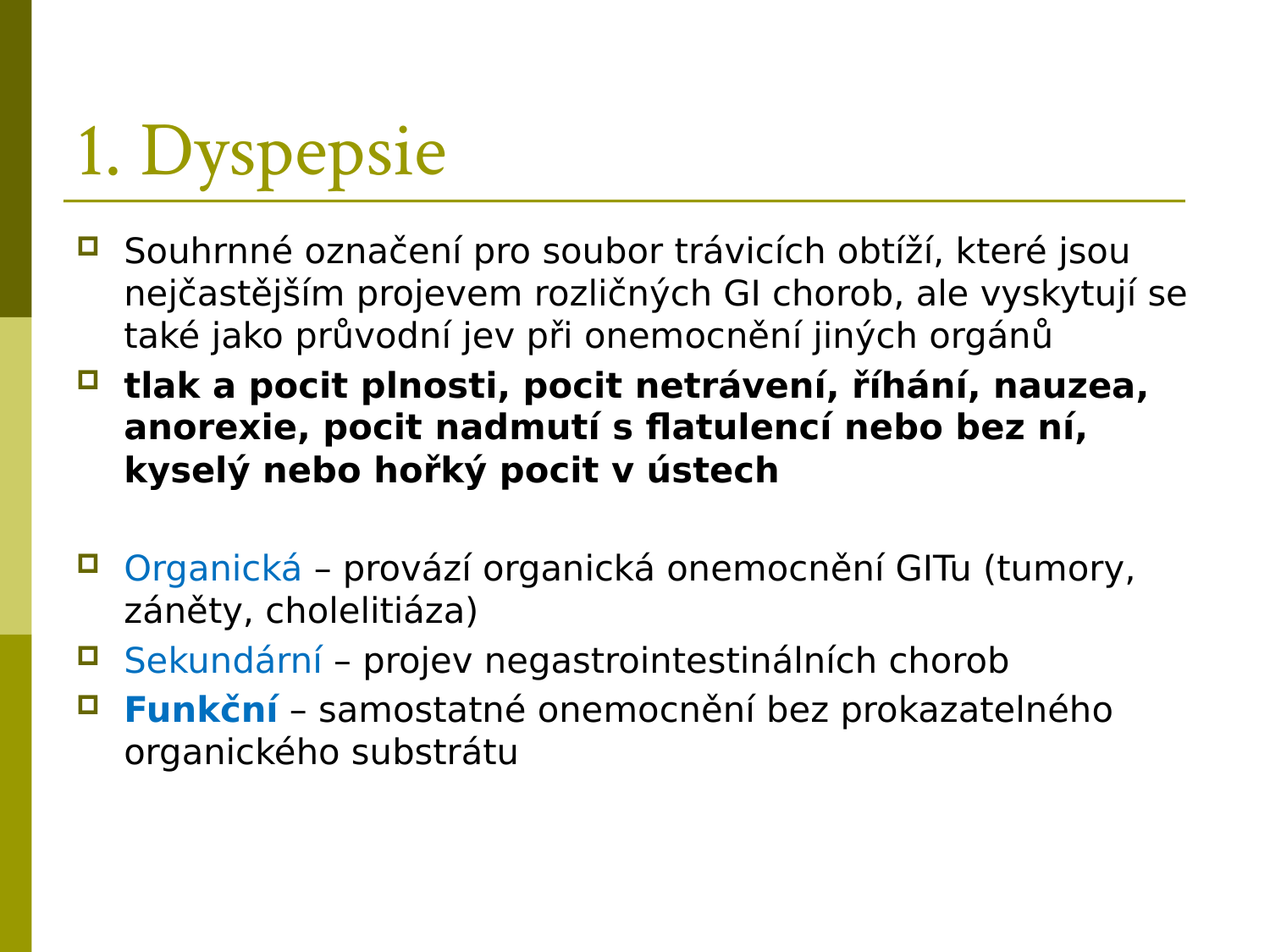

# 1. Dyspepsie
Souhrnné označení pro soubor trávicích obtíží, které jsou nejčastějším projevem rozličných GI chorob, ale vyskytují se také jako průvodní jev při onemocnění jiných orgánů
tlak a pocit plnosti, pocit netrávení, říhání, nauzea, anorexie, pocit nadmutí s flatulencí nebo bez ní, kyselý nebo hořký pocit v ústech

Organická – provází organická onemocnění GITu (tumory, záněty, cholelitiáza)
Sekundární – projev negastrointestinálních chorob
Funkční – samostatné onemocnění bez prokazatelného organického substrátu